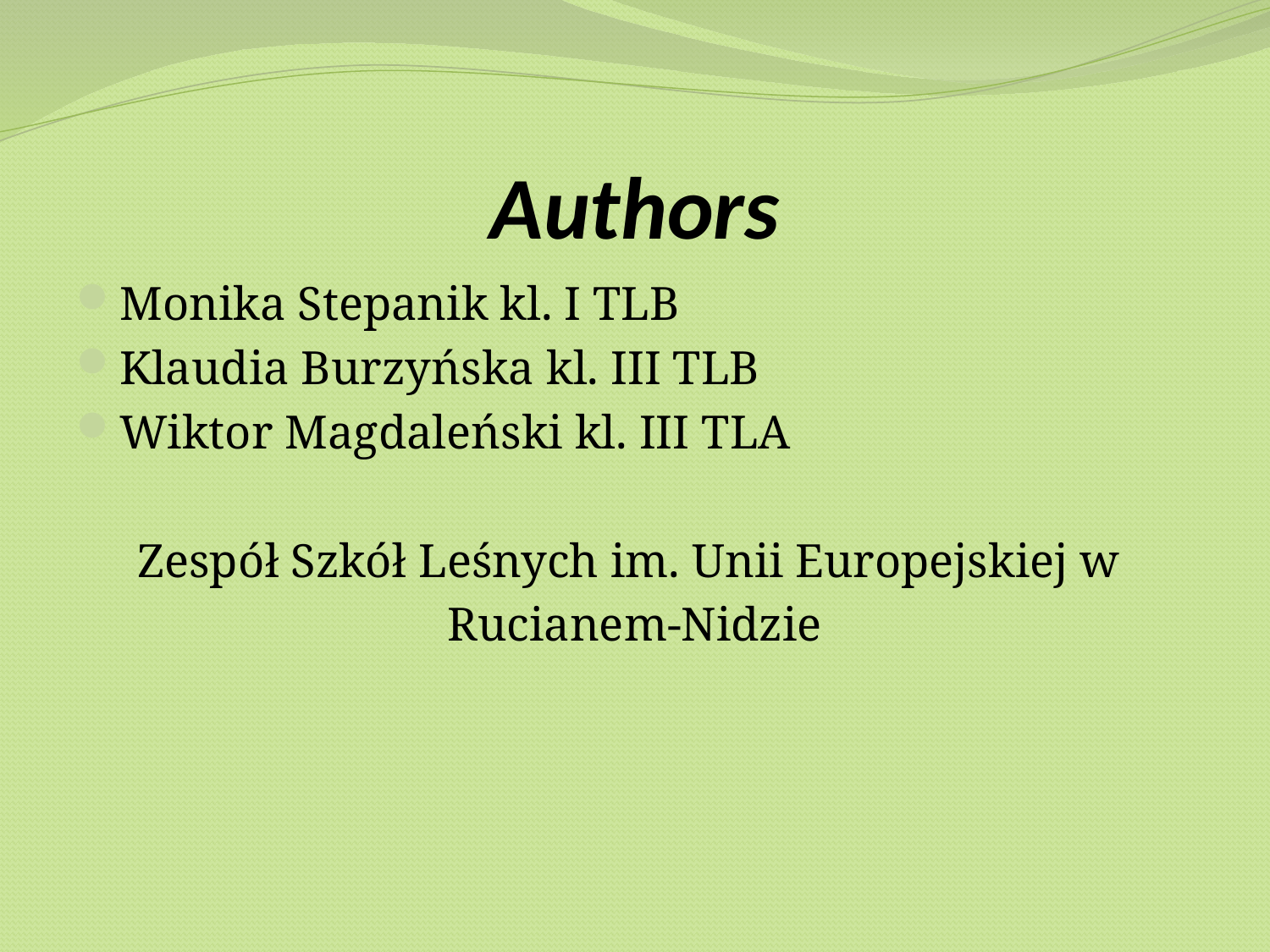

# Authors
Monika Stepanik kl. I TLB
Klaudia Burzyńska kl. III TLB
Wiktor Magdaleński kl. III TLA

Zespół Szkół Leśnych im. Unii Europejskiej w
Rucianem-Nidzie